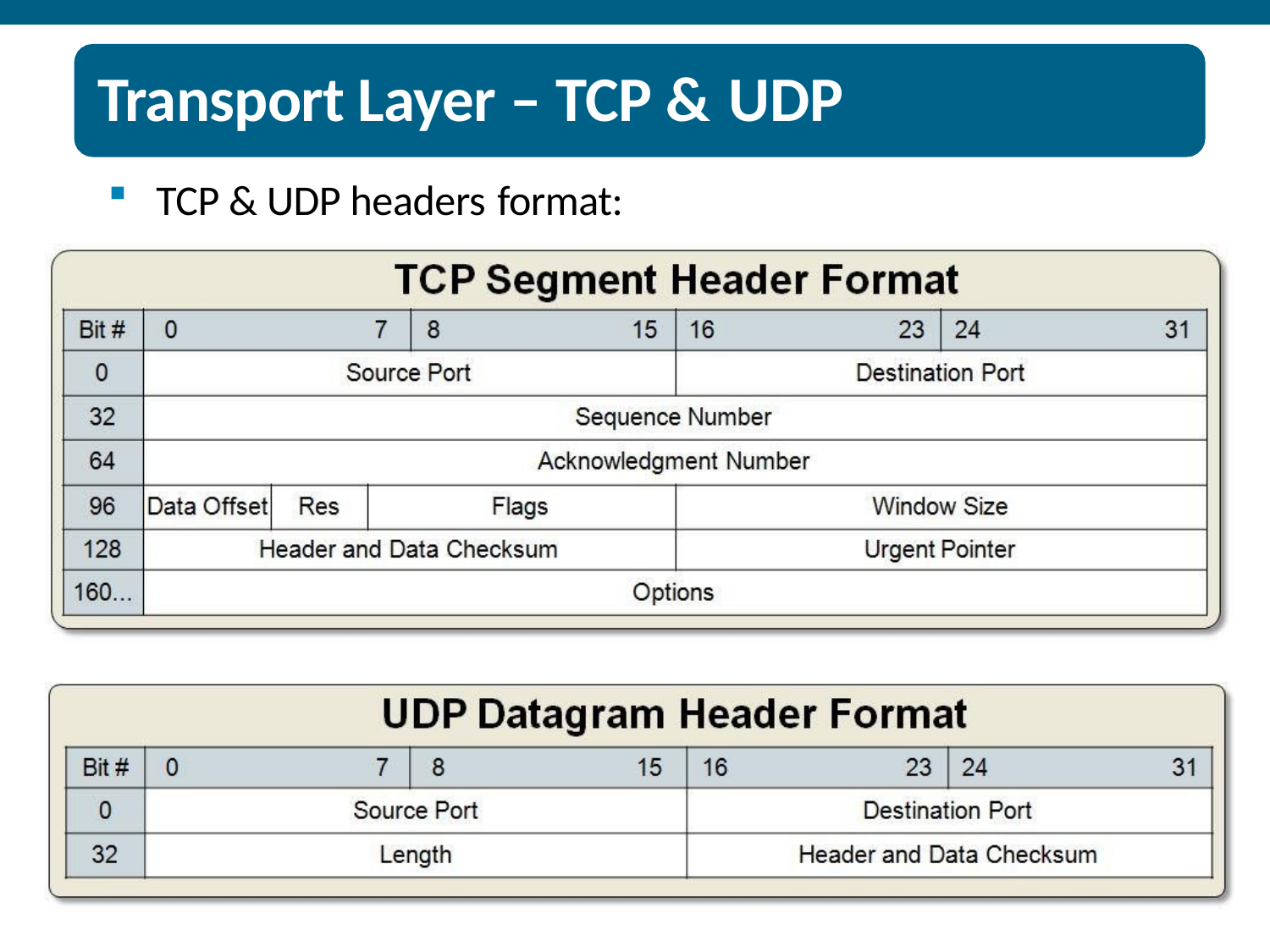

# Transport Layer – TCP & UDP
TCP & UDP headers format: